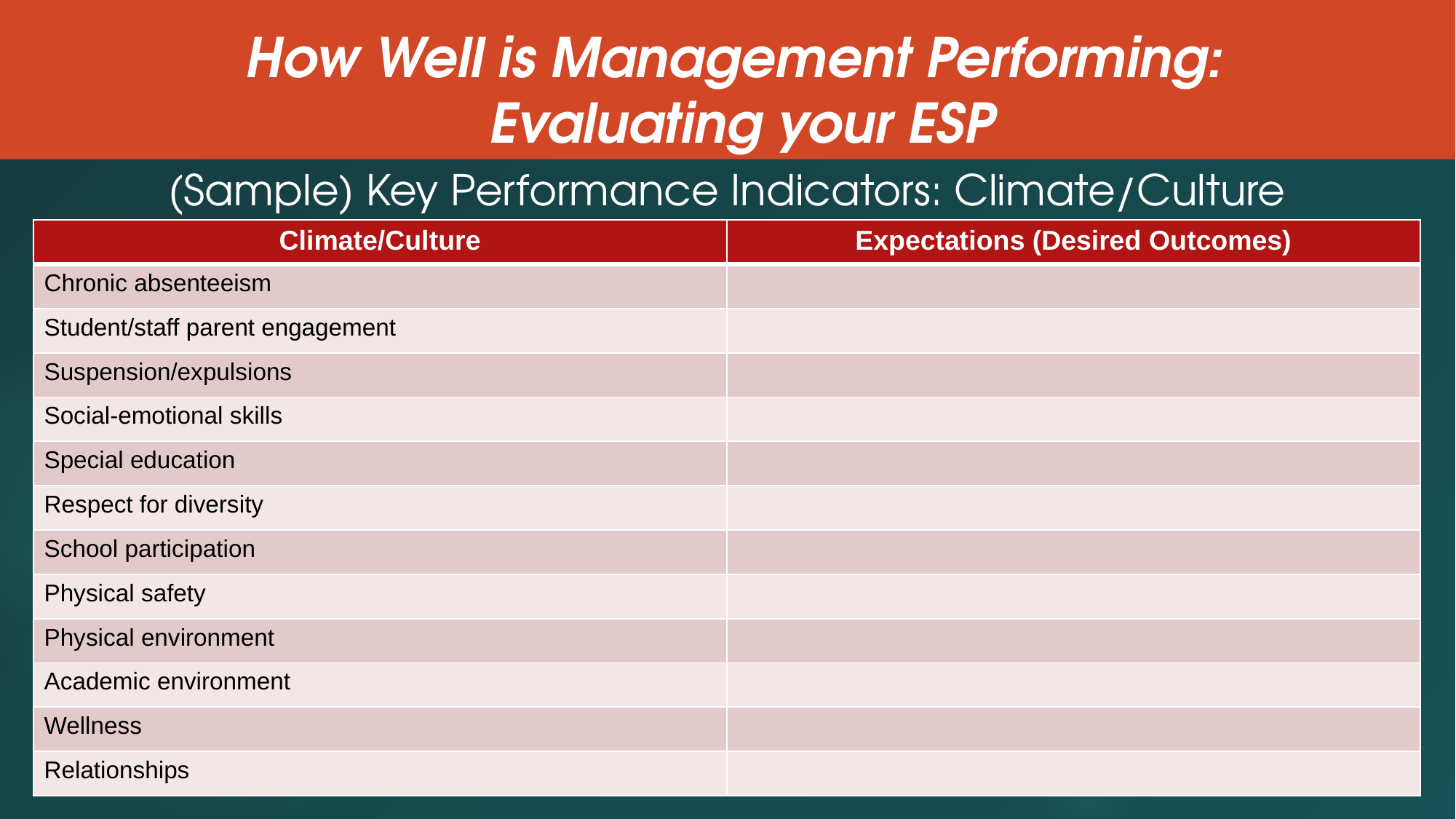

How Well is Management Performing:  Evaluating your ESP
(Sample) Key Performance Indicators: Climate/Culture

| Climate/Culture | Expectations (Desired Outcomes) |
| --- | --- |
| Chronic absenteeism |  |
| Student/staff parent engagement |  |
| Suspension/expulsions |  |
| Social-emotional skills |  |
| Special education |  |
| Respect for diversity |  |
| School participation |  |
| Physical safety |  |
| Physical environment |  |
| Academic environment |  |
| Wellness |  |
| Relationships |  |